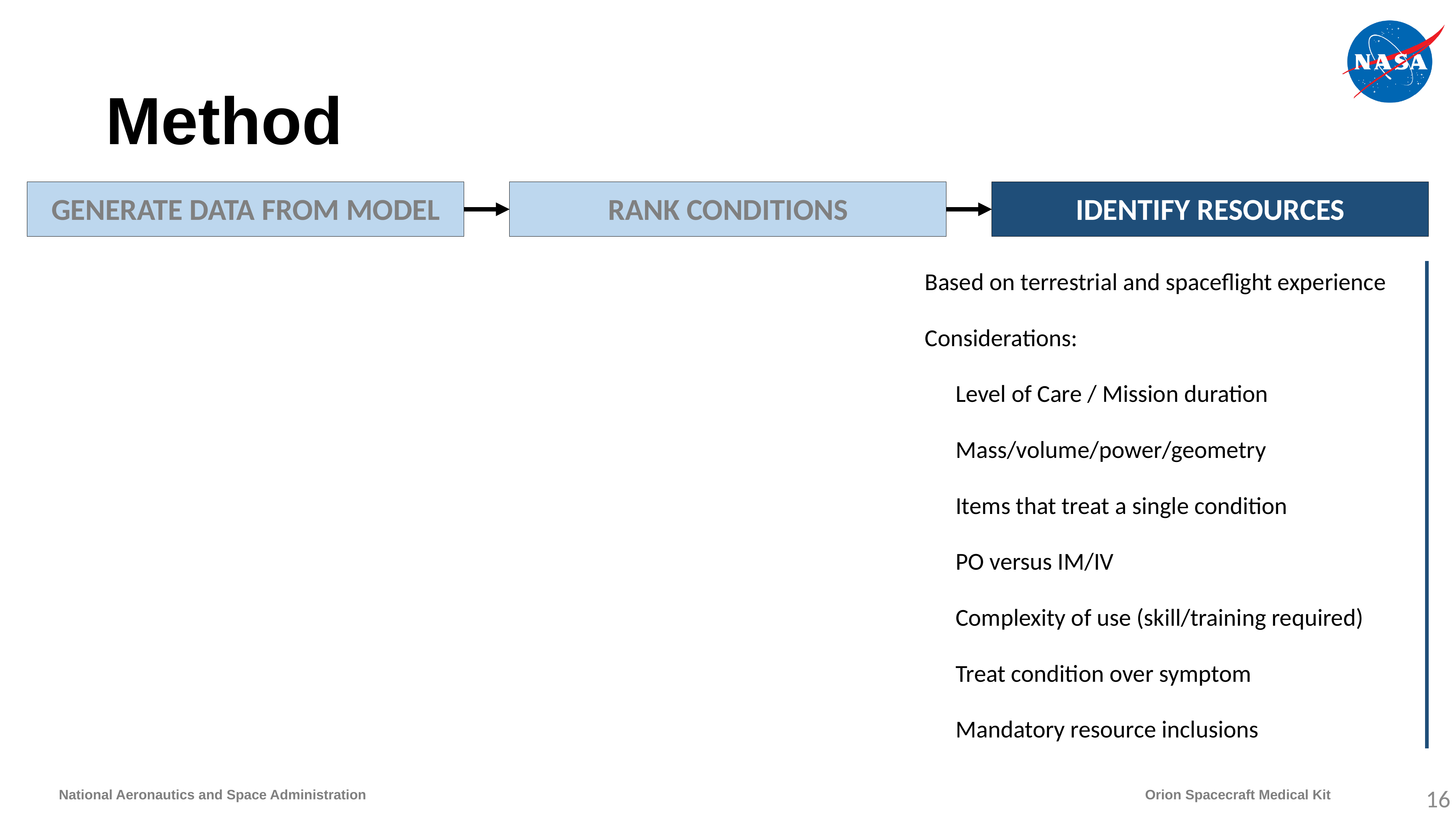

# Method
GENERATE DATA FROM MODEL
RANK CONDITIONS
IDENTIFY RESOURCES
Based on terrestrial and spaceflight experience
Considerations:
Level of Care / Mission duration
Mass/volume/power/geometry
Items that treat a single condition
PO versus IM/IV
Complexity of use (skill/training required)
Treat condition over symptom
Mandatory resource inclusions
16